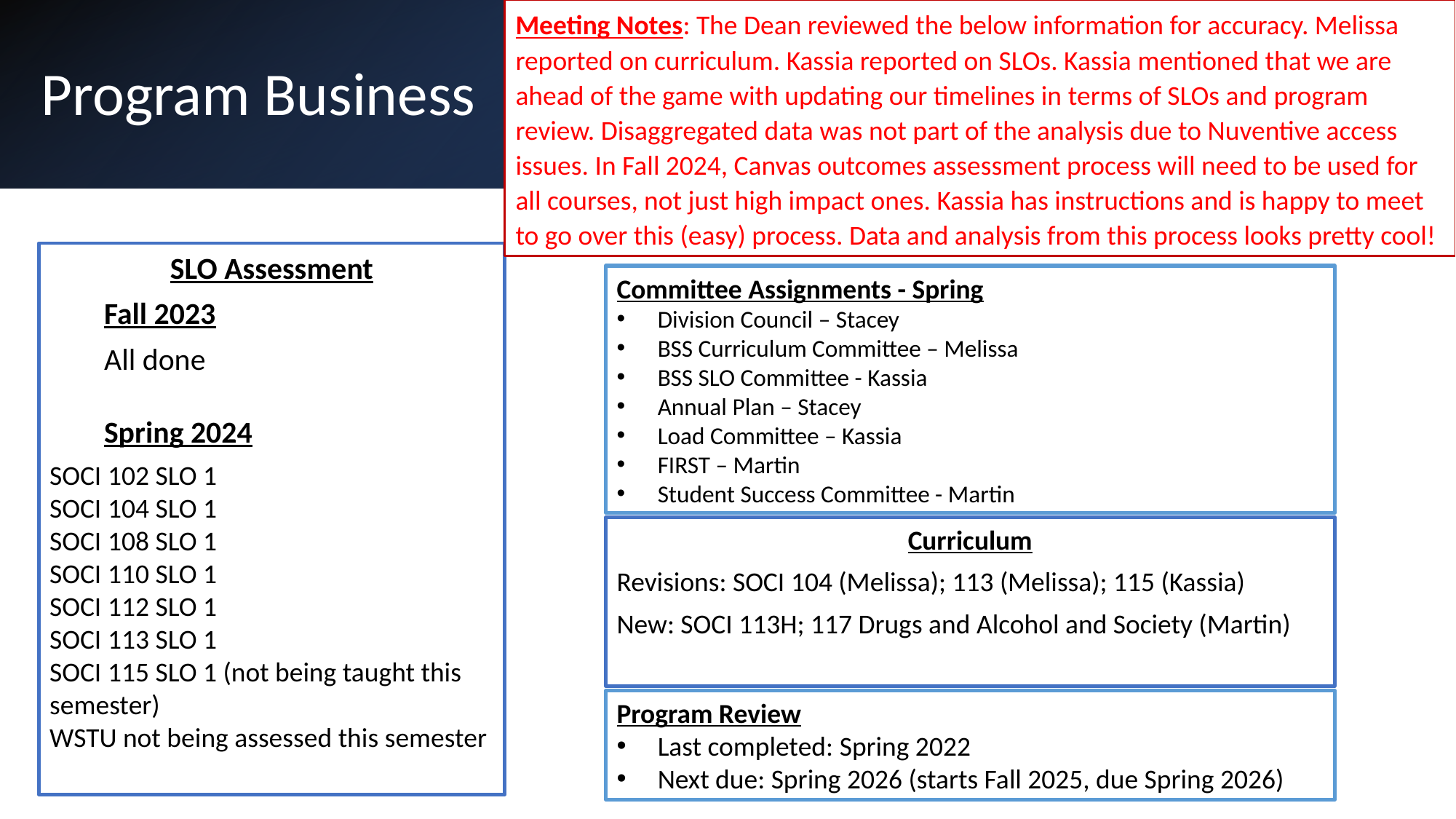

Meeting Notes: The Dean reviewed the below information for accuracy. Melissa reported on curriculum. Kassia reported on SLOs. Kassia mentioned that we are ahead of the game with updating our timelines in terms of SLOs and program review. Disaggregated data was not part of the analysis due to Nuventive access issues. In Fall 2024, Canvas outcomes assessment process will need to be used for all courses, not just high impact ones. Kassia has instructions and is happy to meet to go over this (easy) process. Data and analysis from this process looks pretty cool!
# Program Business
SLO Assessment
Fall 2023
All done

Spring 2024
SOCI 102 SLO 1
SOCI 104 SLO 1
SOCI 108 SLO 1
SOCI 110 SLO 1
SOCI 112 SLO 1
SOCI 113 SLO 1
SOCI 115 SLO 1 (not being taught this semester)
WSTU not being assessed this semester

Committee Assignments - Spring
Division Council – Stacey
BSS Curriculum Committee – Melissa
BSS SLO Committee - Kassia
Annual Plan – Stacey
Load Committee – Kassia
FIRST – Martin
Student Success Committee - Martin
Curriculum
Revisions: SOCI 104 (Melissa); 113 (Melissa); 115 (Kassia)
New: SOCI 113H; 117 Drugs and Alcohol and Society (Martin)

Program Review
Last completed: Spring 2022
Next due: Spring 2026 (starts Fall 2025, due Spring 2026)